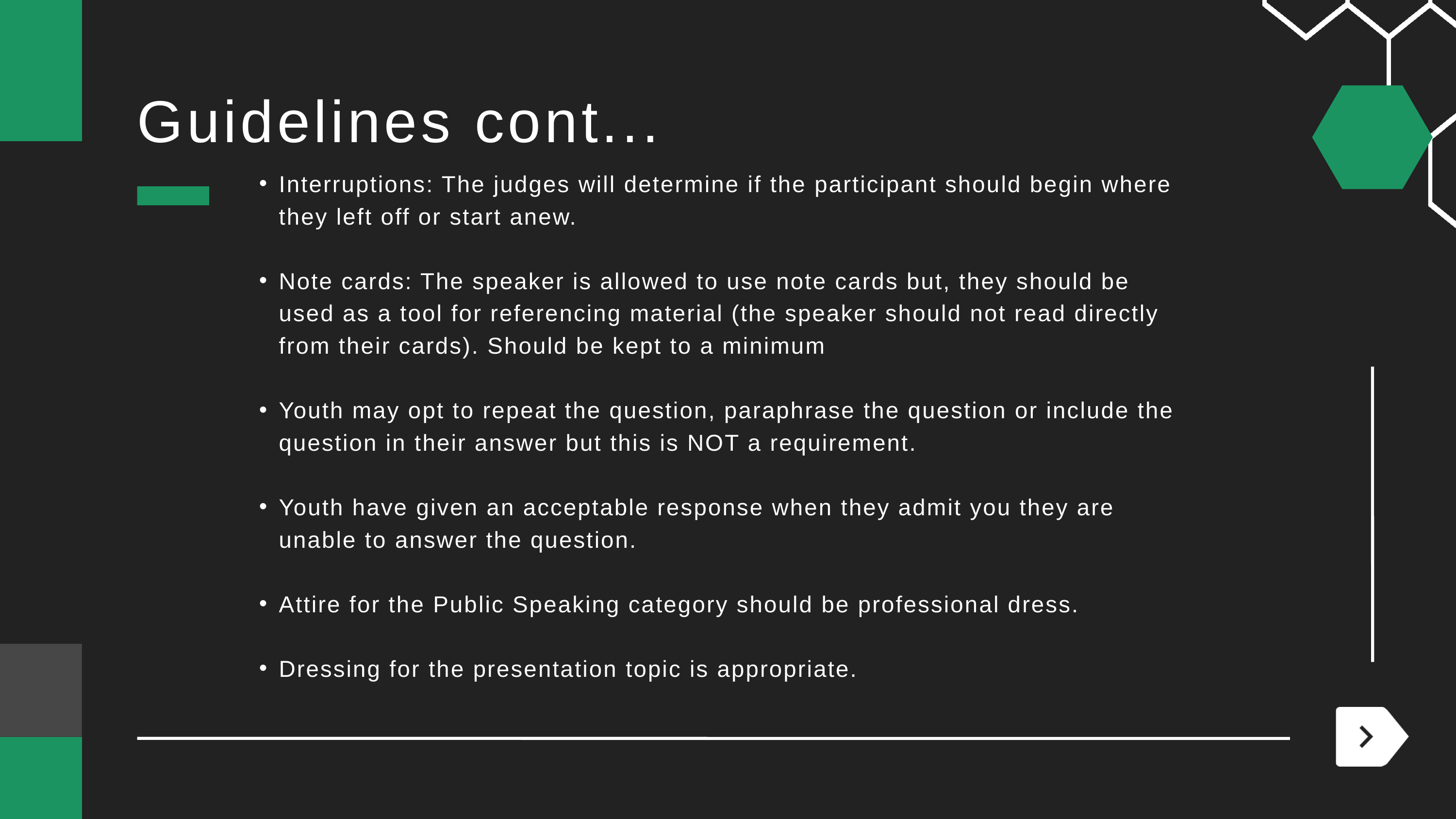

Guidelines cont...

Interruptions: The judges will determine if the participant should begin where they left off or start anew.

Note cards: The speaker is allowed to use note cards but, they should be used as a tool for referencing material (the speaker should not read directly from their cards). Should be kept to a minimum

Youth may opt to repeat the question, paraphrase the question or include the question in their answer but this is NOT a requirement.

Youth have given an acceptable response when they admit you they are unable to answer the question.

Attire for the Public Speaking category should be professional dress.

Dressing for the presentation topic is appropriate.